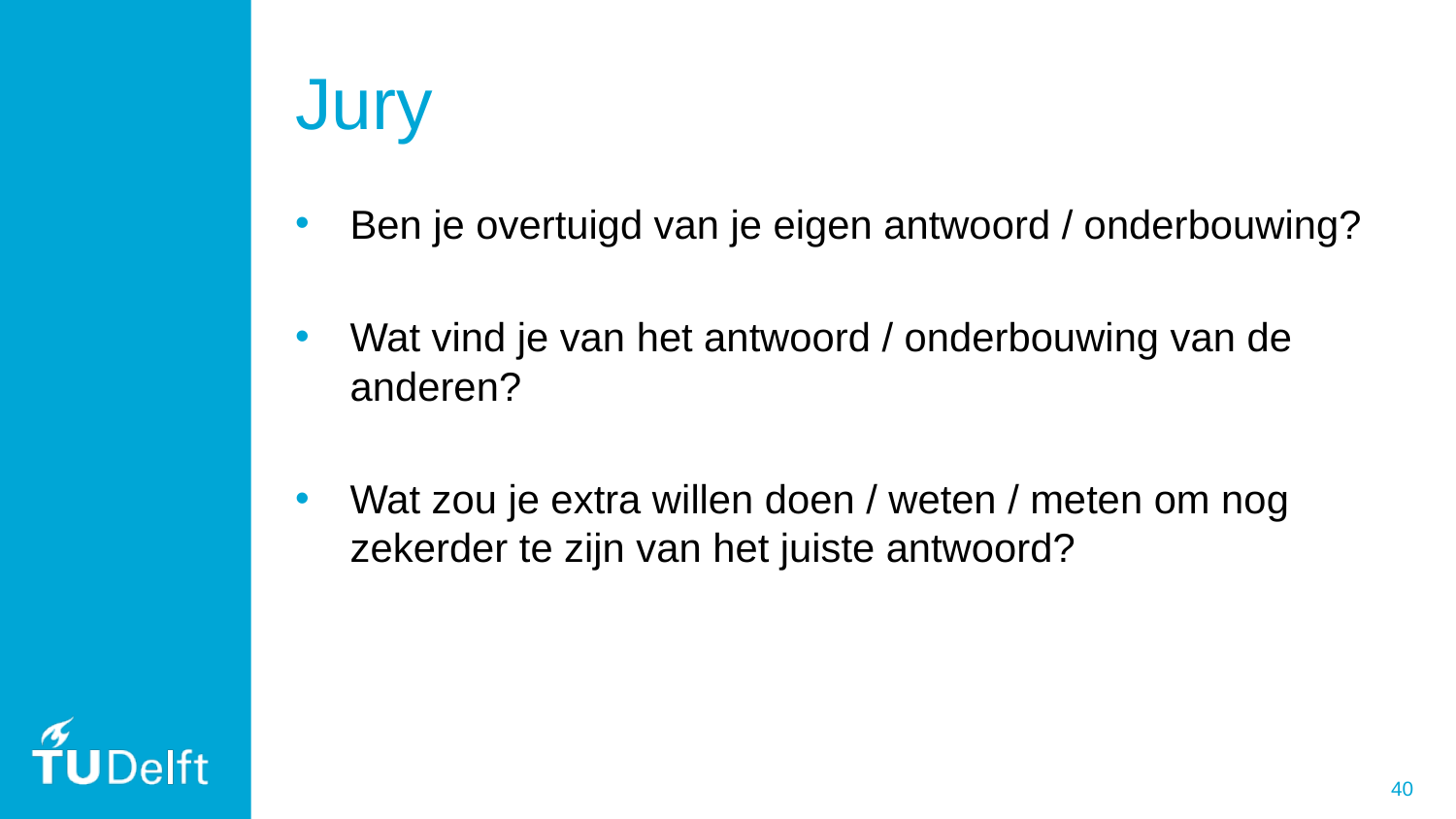

# Jury
Ben je overtuigd van je eigen antwoord / onderbouwing?

Wat vind je van het antwoord / onderbouwing van de anderen?

Wat zou je extra willen doen / weten / meten om nog zekerder te zijn van het juiste antwoord?